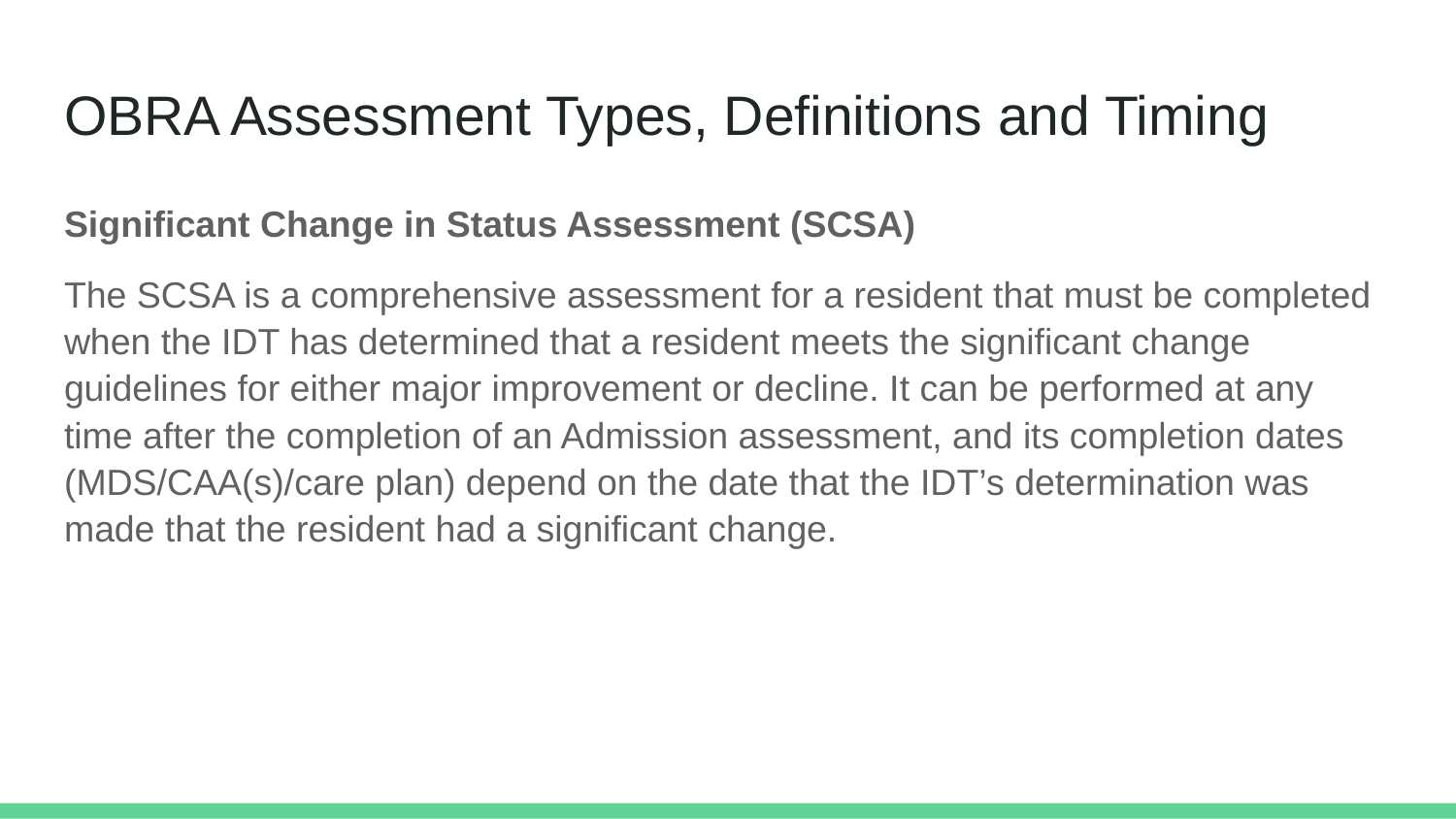

# OBRA Assessment Types, Definitions and Timing
Significant Change in Status Assessment (SCSA)
The SCSA is a comprehensive assessment for a resident that must be completed when the IDT has determined that a resident meets the significant change guidelines for either major improvement or decline. It can be performed at any time after the completion of an Admission assessment, and its completion dates (MDS/CAA(s)/care plan) depend on the date that the IDT’s determination was made that the resident had a significant change.